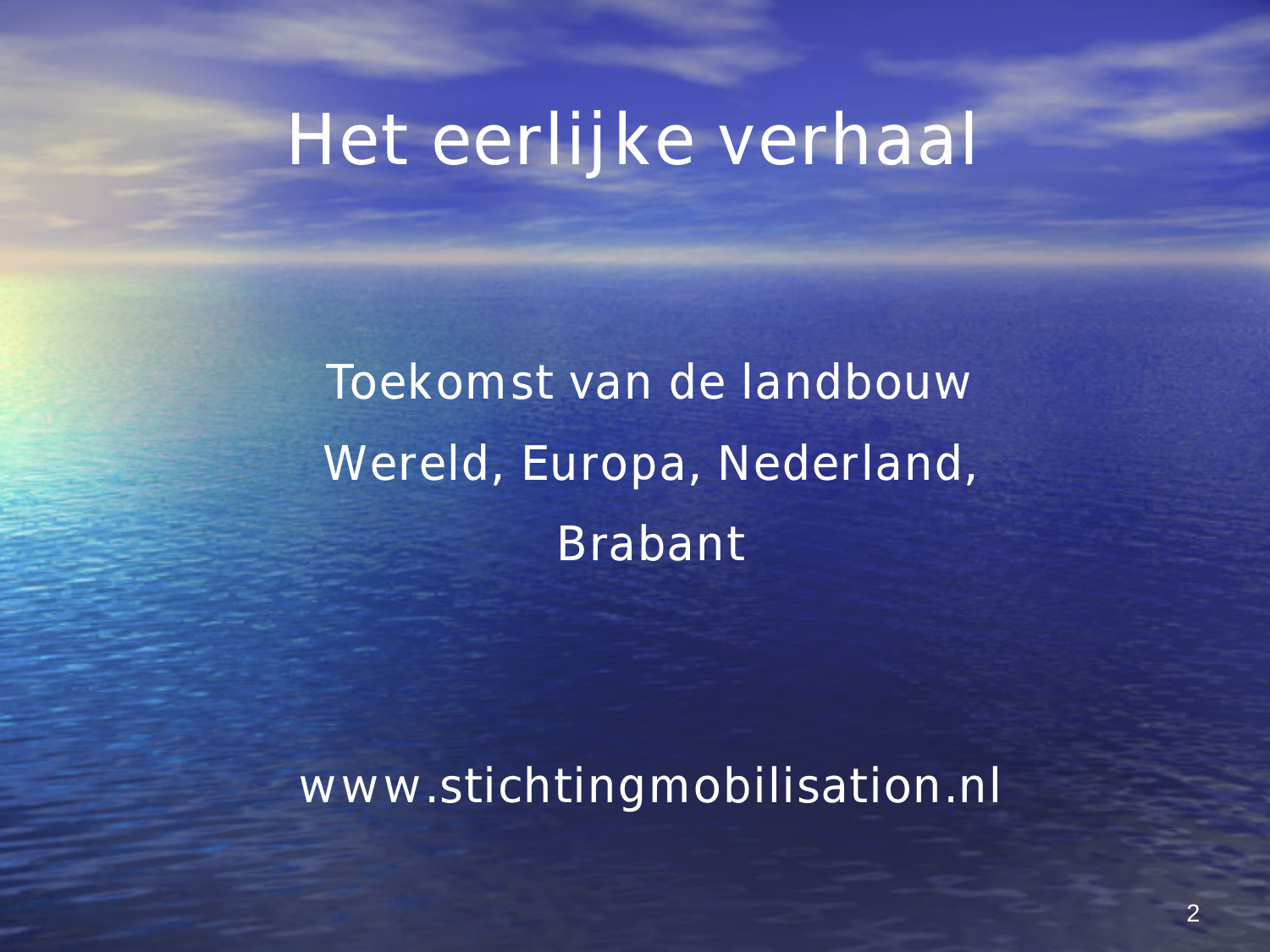

Het eerlijke verhaal

Toekomst van de landbouw
Wereld, Europa, Nederland,
Brabant

www.stichtingmobilisation.nl
2